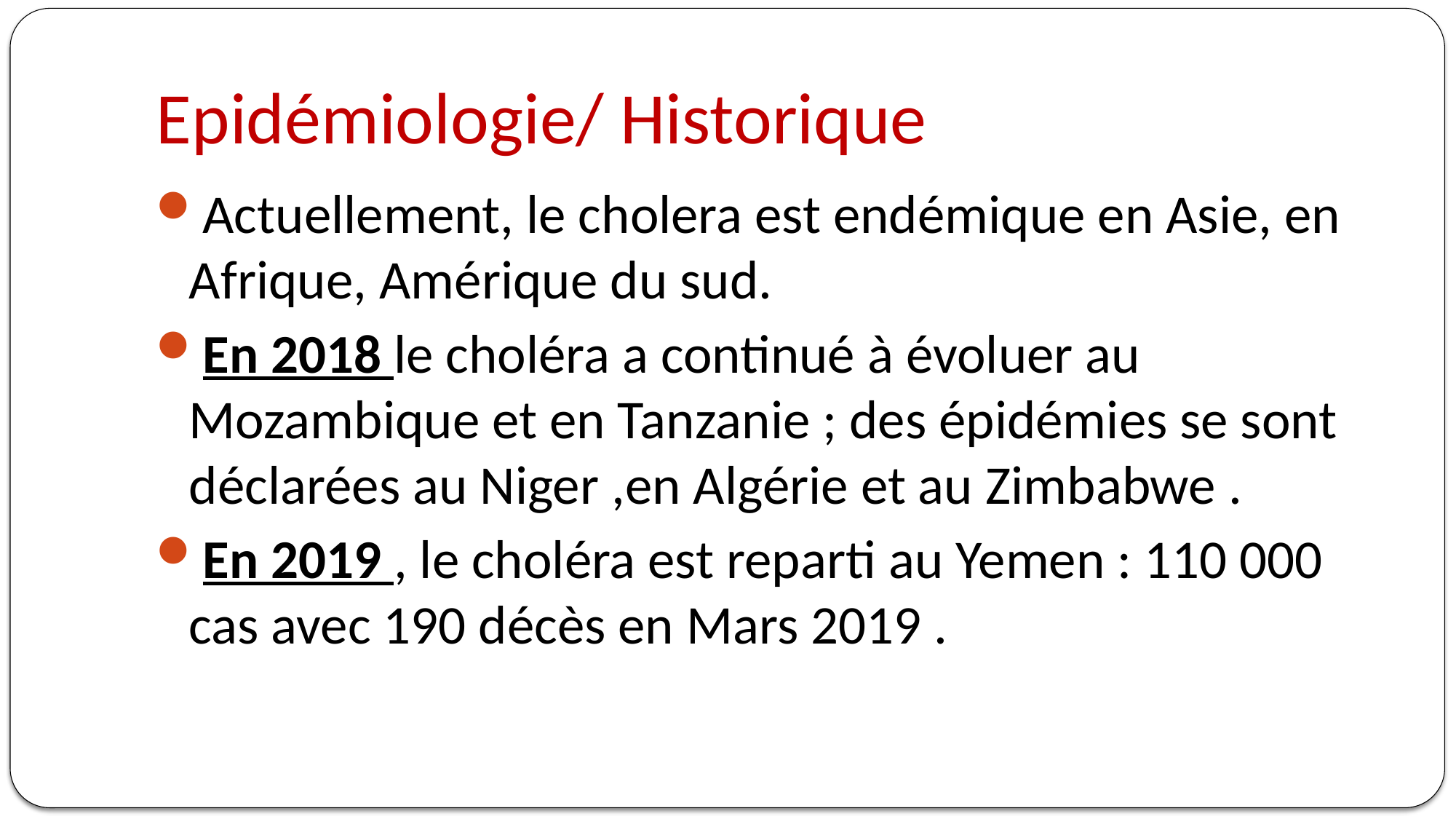

# Epidémiologie/ Historique
Actuellement, le cholera est endémique en Asie, en Afrique, Amérique du sud.
En 2018 le choléra a continué à évoluer au Mozambique et en Tanzanie ; des épidémies se sont déclarées au Niger ,en Algérie et au Zimbabwe .
En 2019 , le choléra est reparti au Yemen : 110 000 cas avec 190 décès en Mars 2019 .